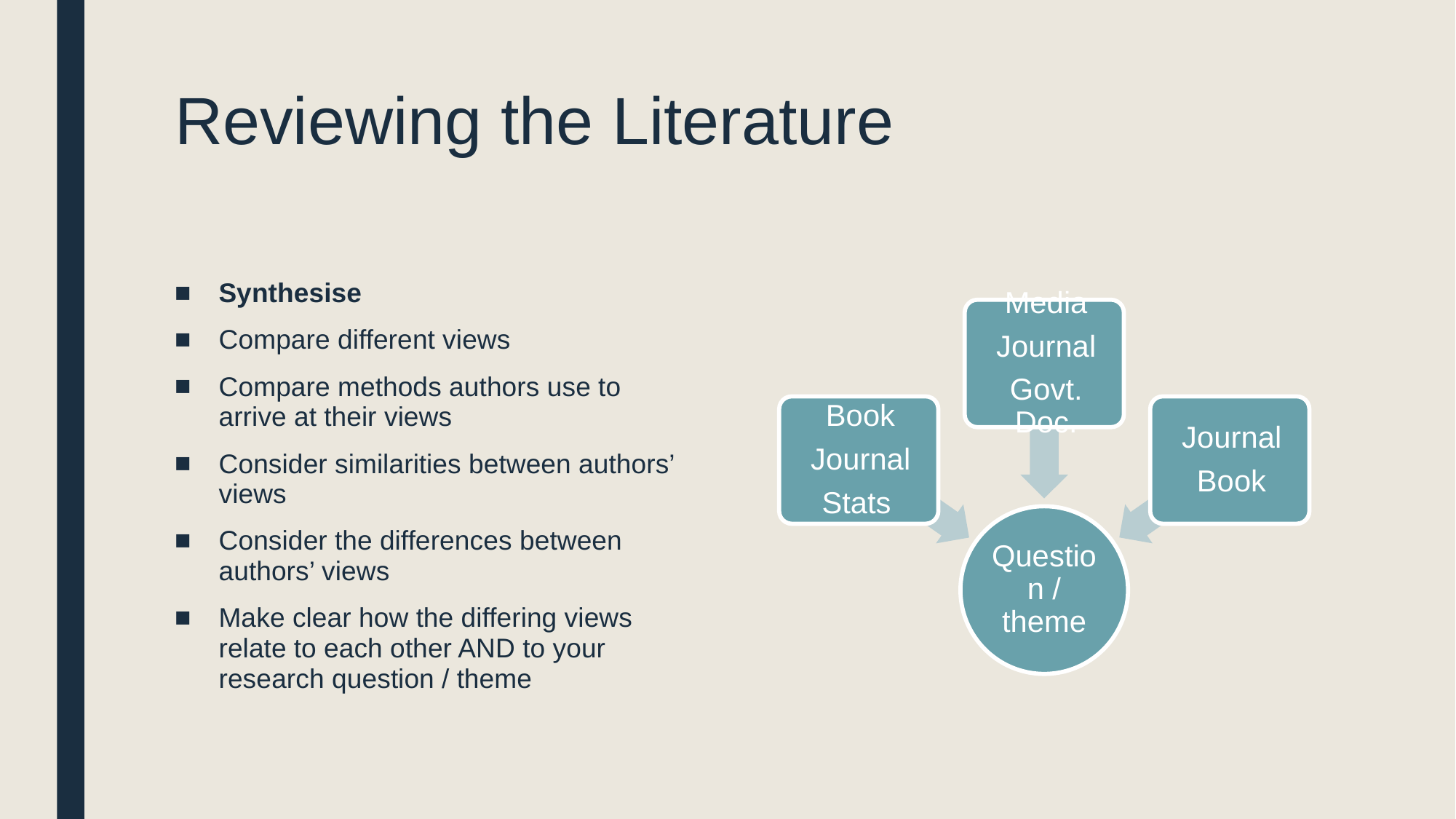

# Reviewing the Literature
Synthesise
Compare different views
Compare methods authors use to arrive at their views
Consider similarities between authors’ views
Consider the differences between authors’ views
Make clear how the differing views relate to each other AND to your research question / theme

Question / theme
Book
Journal
Stats
Media
Journal
Govt. Doc.
Journal
Book